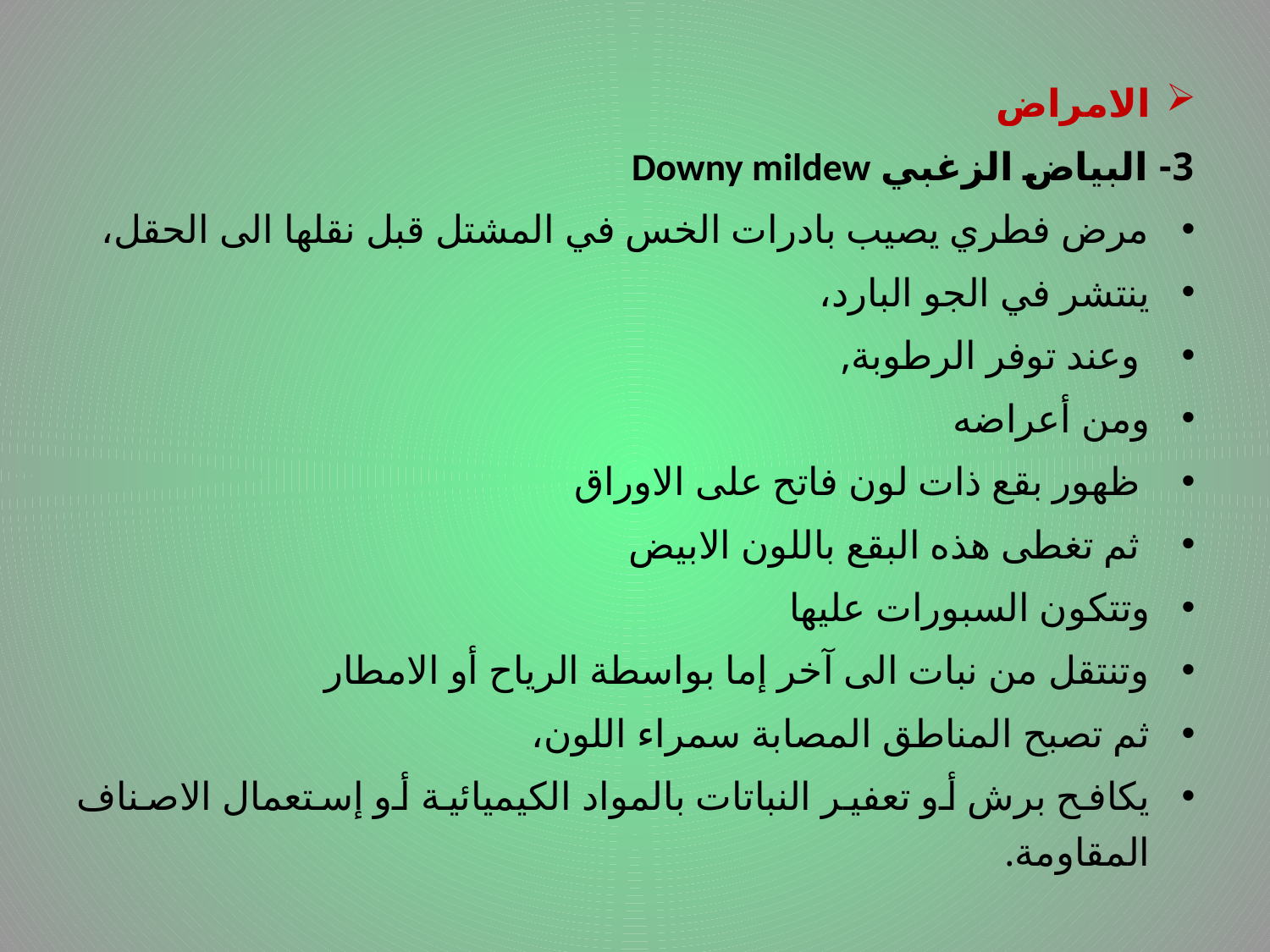

# .
الامراض
3- البياض الزغبي Downy mildew
مرض فطري يصيب بادرات الخس في المشتل قبل نقلها الى الحقل،
ينتشر في الجو البارد،
 وعند توفر الرطوبة,
ومن أعراضه
 ظهور بقع ذات لون فاتح على الاوراق
 ثم تغطى هذه البقع باللون الابيض
وتتكون السبورات عليها
وتنتقل من نبات الى آخر إما بواسطة الرياح أو الامطار
ثم تصبح المناطق المصابة سمراء اللون،
يكافح برش أو تعفير النباتات بالمواد الكيميائية أو إستعمال الاصناف المقاومة.